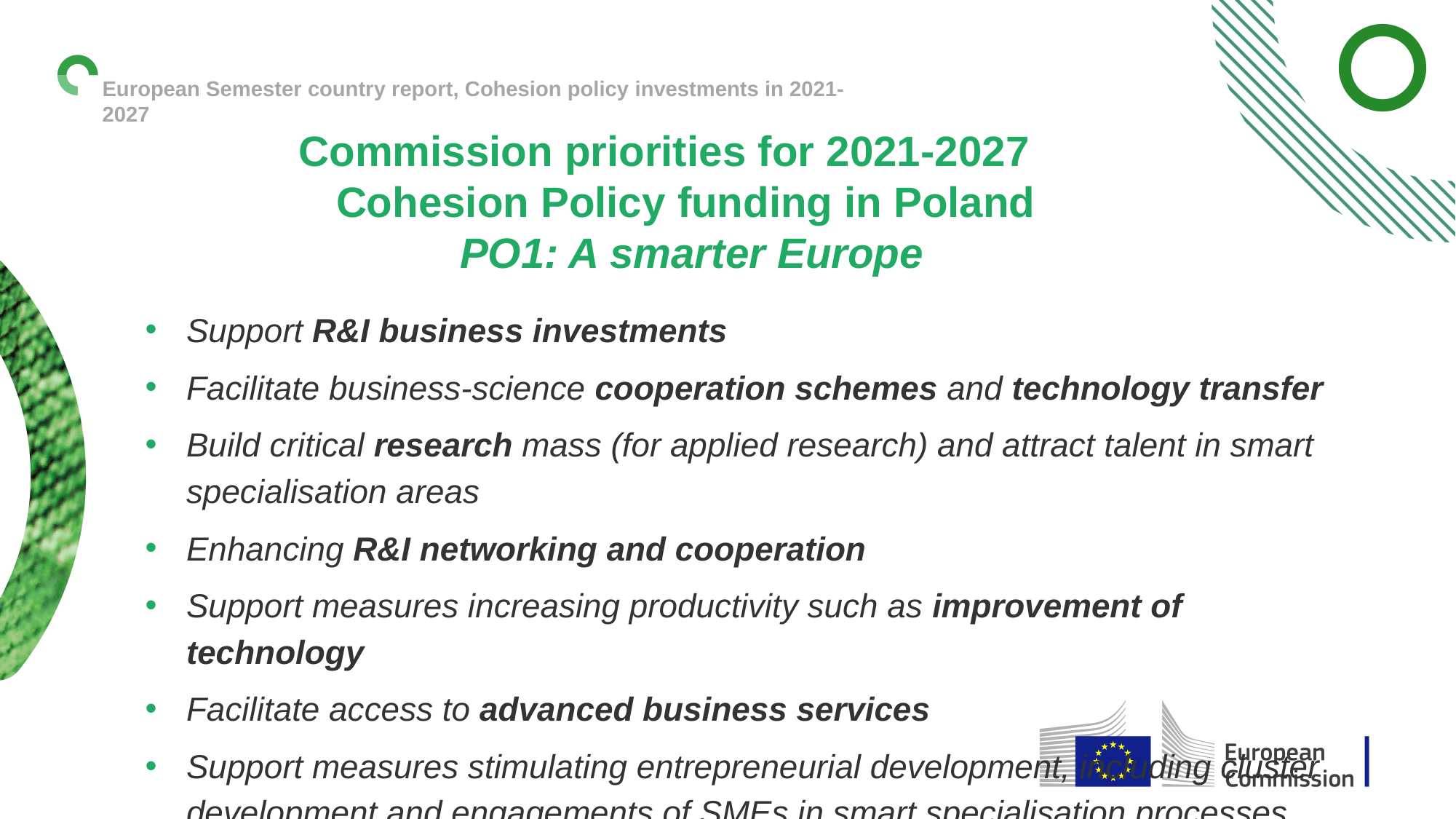

European Semester country report, Cohesion policy investments in 2021-2027
# Commission priorities for 2021-2027 Cohesion Policy funding in Poland PO1: A smarter Europe
Support R&I business investments
Facilitate business-science cooperation schemes and technology transfer
Build critical research mass (for applied research) and attract talent in smart specialisation areas
Enhancing R&I networking and cooperation
Support measures increasing productivity such as improvement of technology
Facilitate access to advanced business services
Support measures stimulating entrepreneurial development, including cluster development and engagements of SMEs in smart specialisation processes